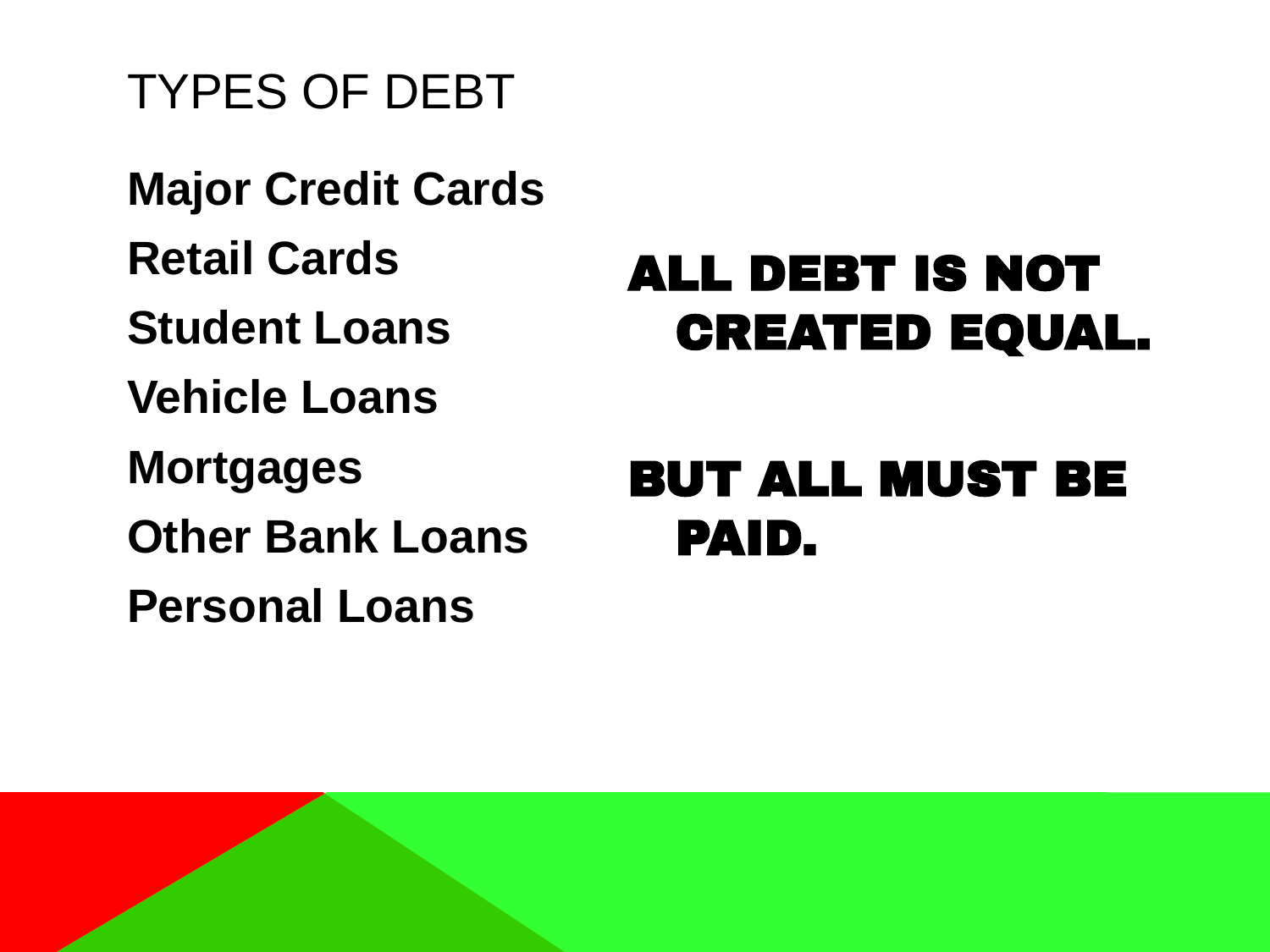

# Types of Debt
Major Credit Cards
Retail Cards
Student Loans
Vehicle Loans
Mortgages
Other Bank Loans
Personal Loans

ALL DEBT IS NOT CREATED EQUAL.

BUT ALL MUST BE PAID.